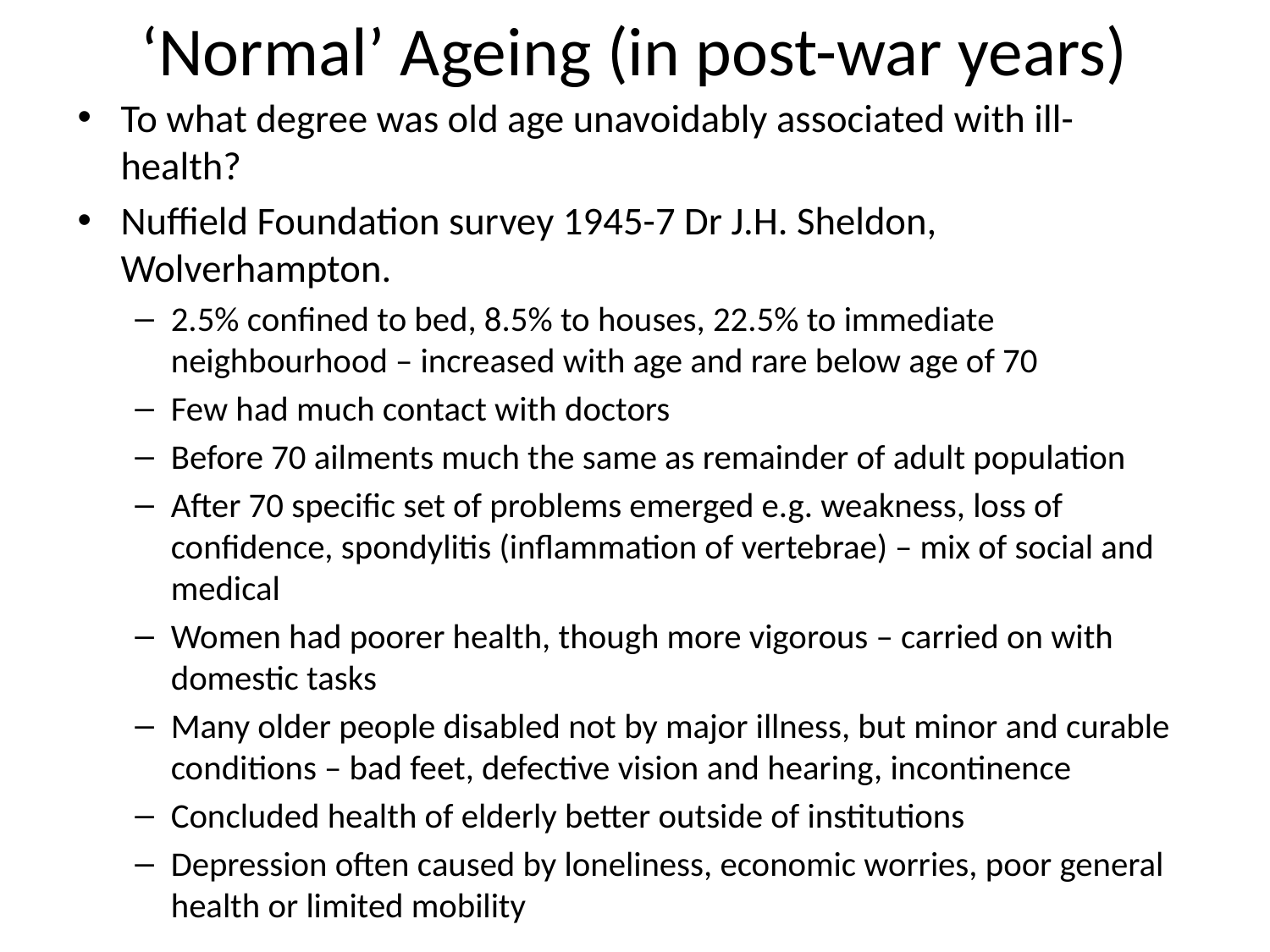

# ‘Normal’ Ageing (in post-war years)
To what degree was old age unavoidably associated with ill-health?
Nuffield Foundation survey 1945-7 Dr J.H. Sheldon, Wolverhampton.
2.5% confined to bed, 8.5% to houses, 22.5% to immediate neighbourhood – increased with age and rare below age of 70
Few had much contact with doctors
Before 70 ailments much the same as remainder of adult population
After 70 specific set of problems emerged e.g. weakness, loss of confidence, spondylitis (inflammation of vertebrae) – mix of social and medical
Women had poorer health, though more vigorous – carried on with domestic tasks
Many older people disabled not by major illness, but minor and curable conditions – bad feet, defective vision and hearing, incontinence
Concluded health of elderly better outside of institutions
Depression often caused by loneliness, economic worries, poor general health or limited mobility